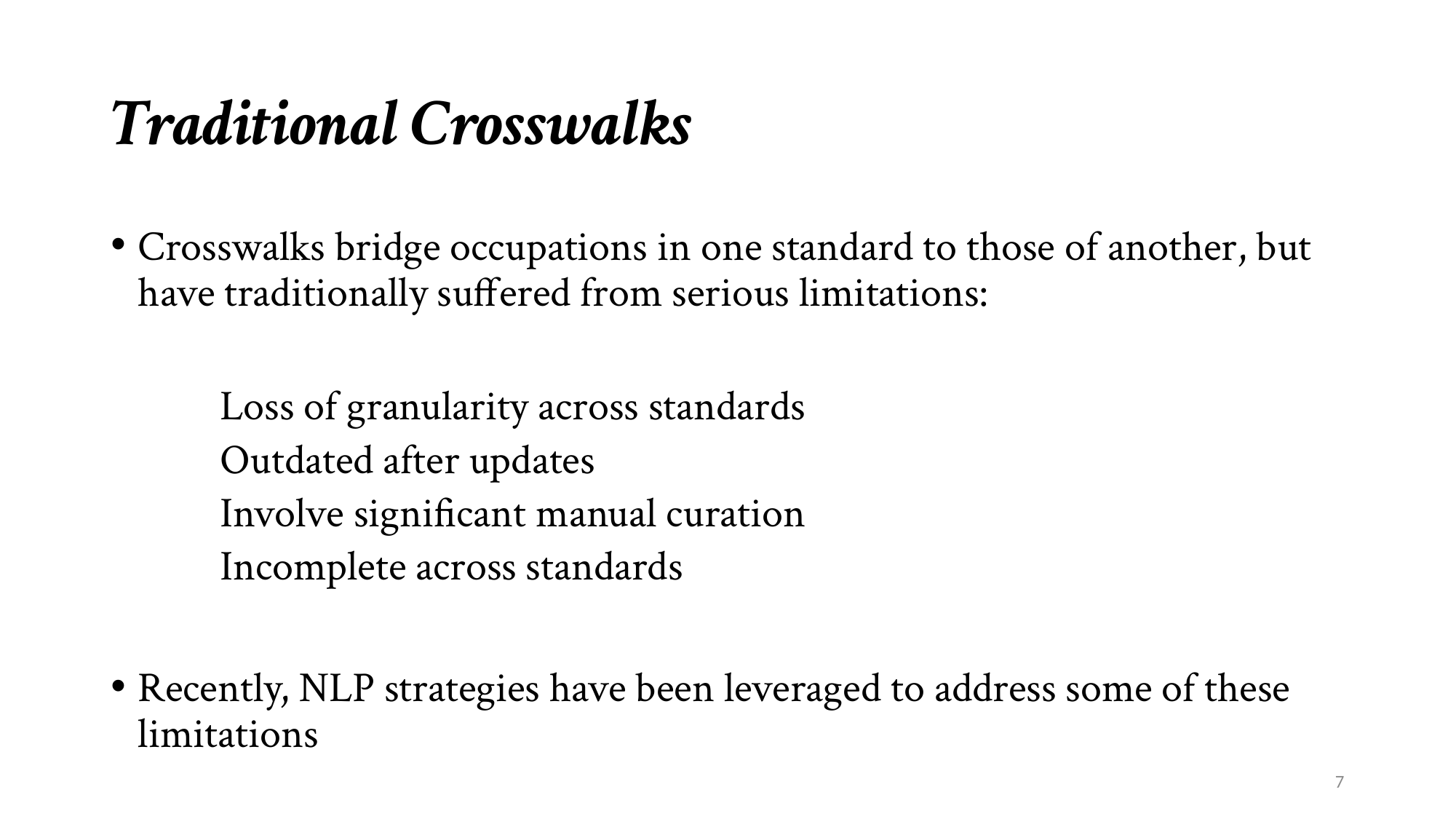

# Traditional Crosswalks
Crosswalks bridge occupations in one standard to those of another, but have traditionally suffered from serious limitations:

Loss of granularity across standards
Outdated after updates
Involve significant manual curation
Incomplete across standards

Recently, NLP strategies have been leveraged to address some of these limitations
7